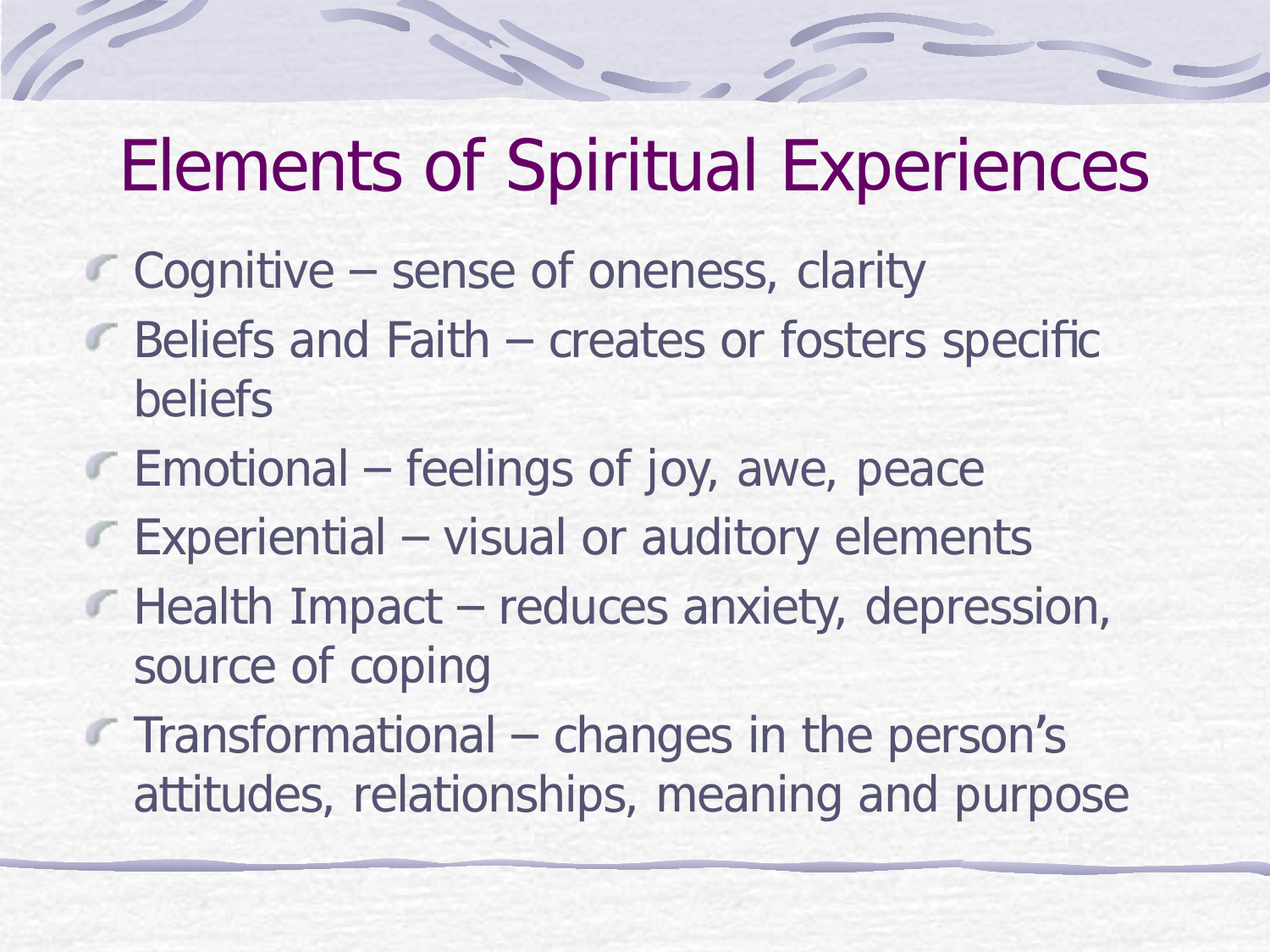

# Elements of Spiritual Experiences
Cognitive – sense of oneness, clarity
Beliefs and Faith – creates or fosters specific beliefs
Emotional – feelings of joy, awe, peace
Experiential – visual or auditory elements
Health Impact – reduces anxiety, depression, source of coping
Transformational – changes in the person’s attitudes, relationships, meaning and purpose